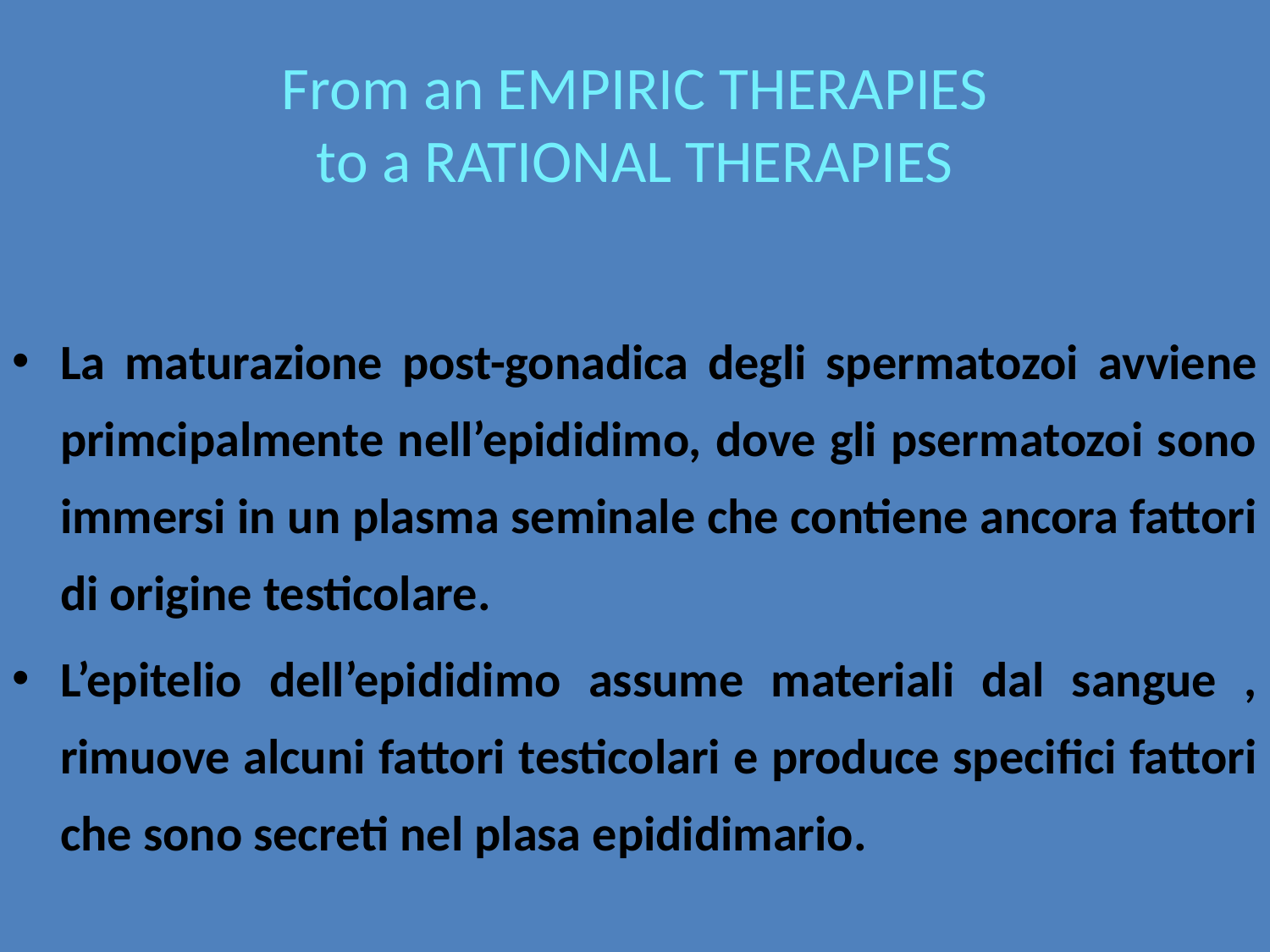

# From an EMPIRIC THERAPIES to a RATIONAL THERAPIES
La maturazione post-gonadica degli spermatozoi avviene primcipalmente nell’epididimo, dove gli psermatozoi sono immersi in un plasma seminale che contiene ancora fattori di origine testicolare.
L’epitelio dell’epididimo assume materiali dal sangue , rimuove alcuni fattori testicolari e produce specifici fattori che sono secreti nel plasa epididimario.